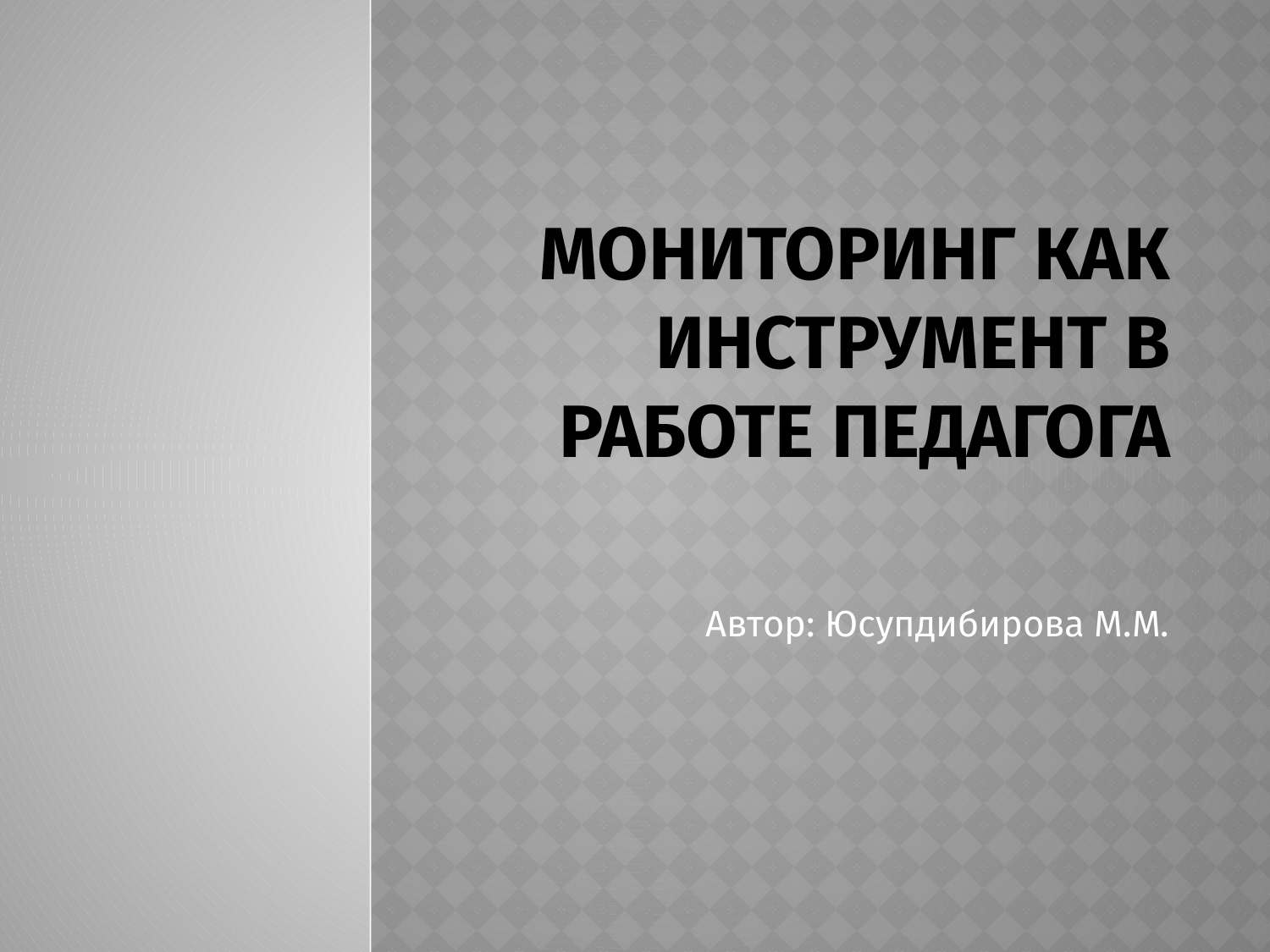

# Мониторинг как инструмент в работе педагога

Автор: Юсупдибирова М.М.